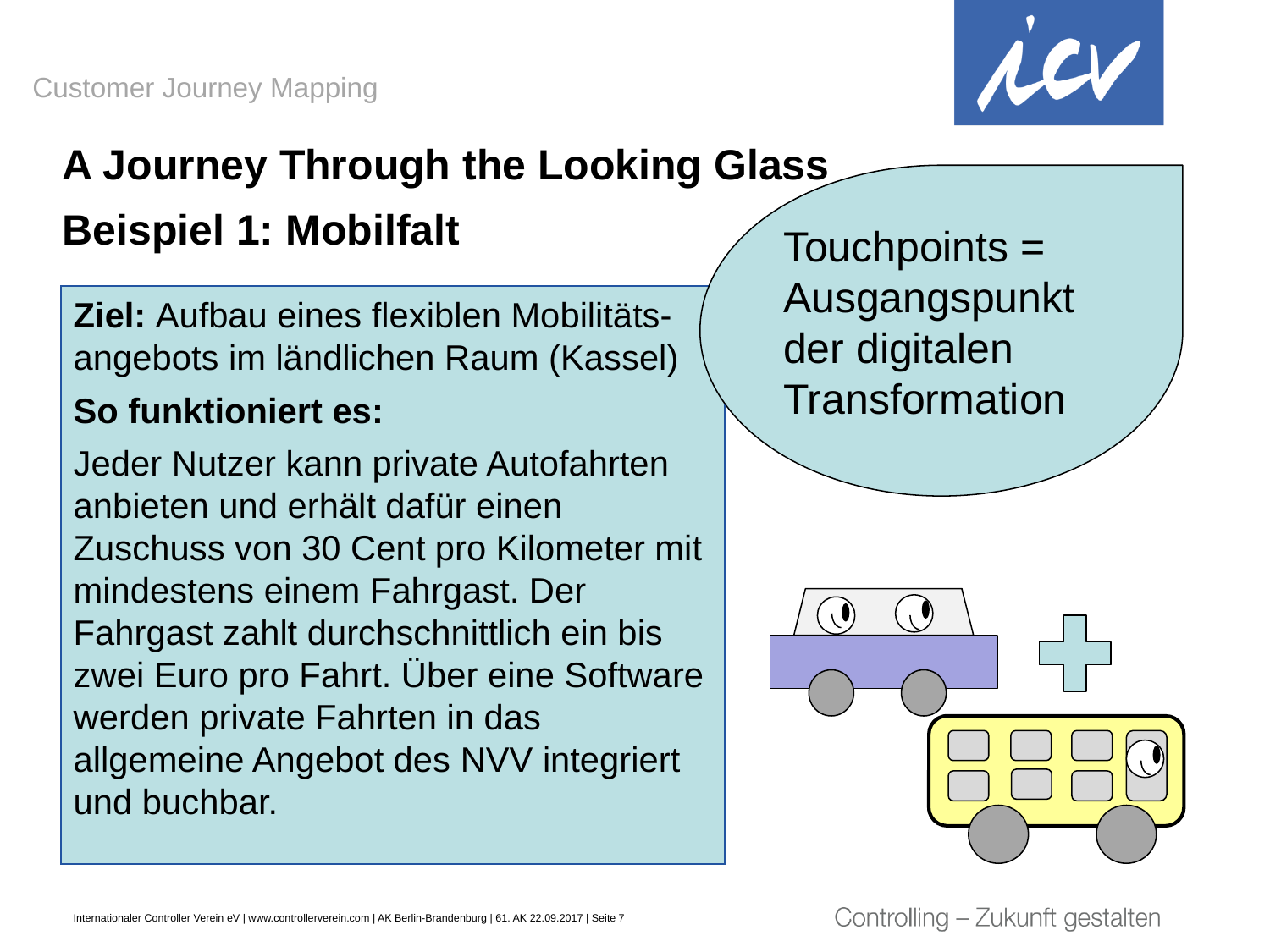

Customer Journey Mapping
A Journey Through the Looking Glass
Beispiel 1: Mobilfalt
Touchpoints = Ausgangspunkt der digitalen Transformation
Ziel: Aufbau eines flexiblen Mobilitäts-angebots im ländlichen Raum (Kassel)
So funktioniert es:
Jeder Nutzer kann private Autofahrten anbieten und erhält dafür einen Zuschuss von 30 Cent pro Kilometer mit mindestens einem Fahrgast. Der Fahrgast zahlt durchschnittlich ein bis zwei Euro pro Fahrt. Über eine Software werden private Fahrten in das allgemeine Angebot des NVV integriert und buchbar.